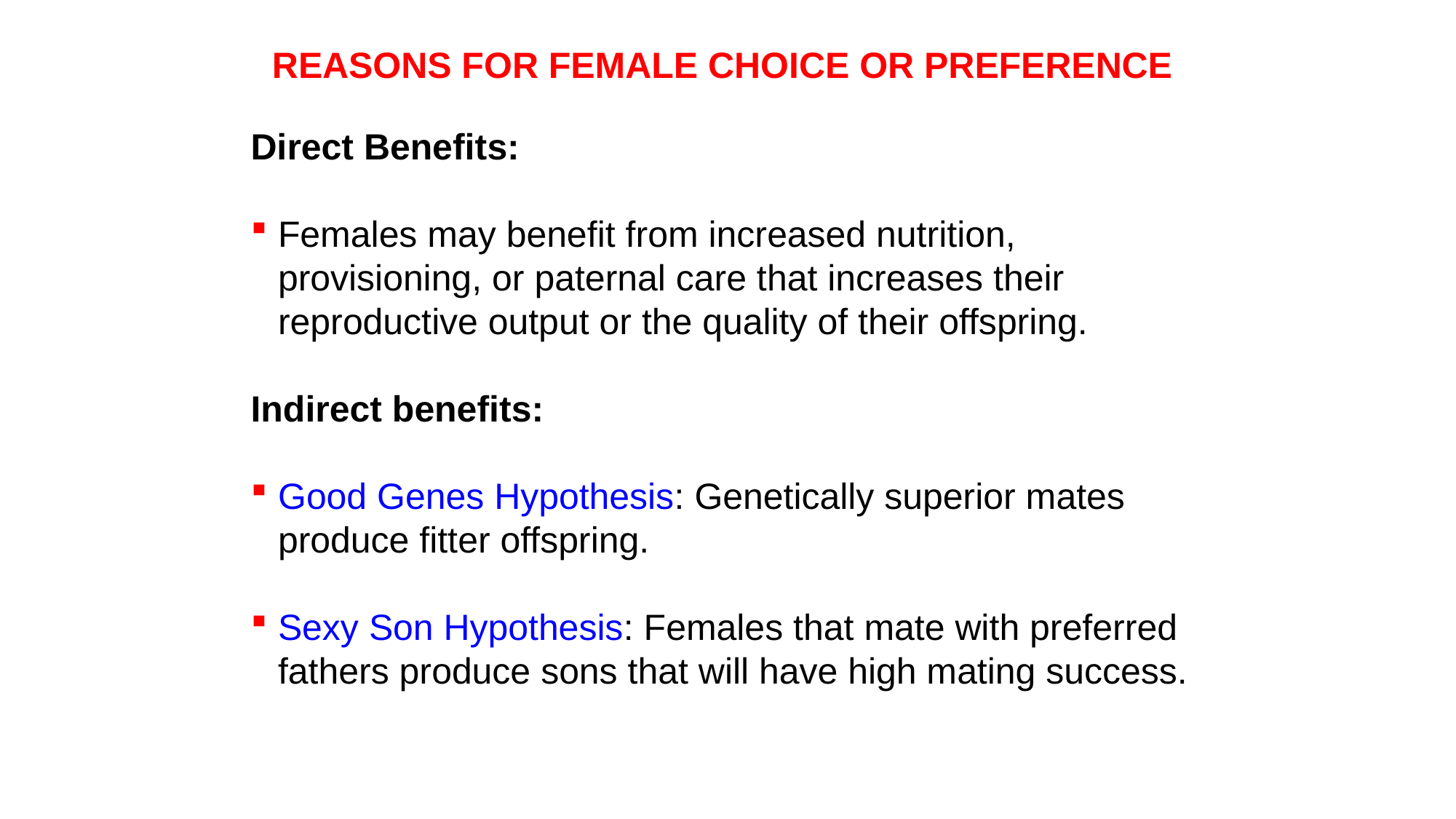

REASONS FOR FEMALE CHOICE OR PREFERENCE
Direct Benefits:

Females may benefit from increased nutrition, provisioning, or paternal care that increases their reproductive output or the quality of their offspring.

Indirect benefits:

Good Genes Hypothesis: Genetically superior mates produce fitter offspring.

Sexy Son Hypothesis: Females that mate with preferred fathers produce sons that will have high mating success.